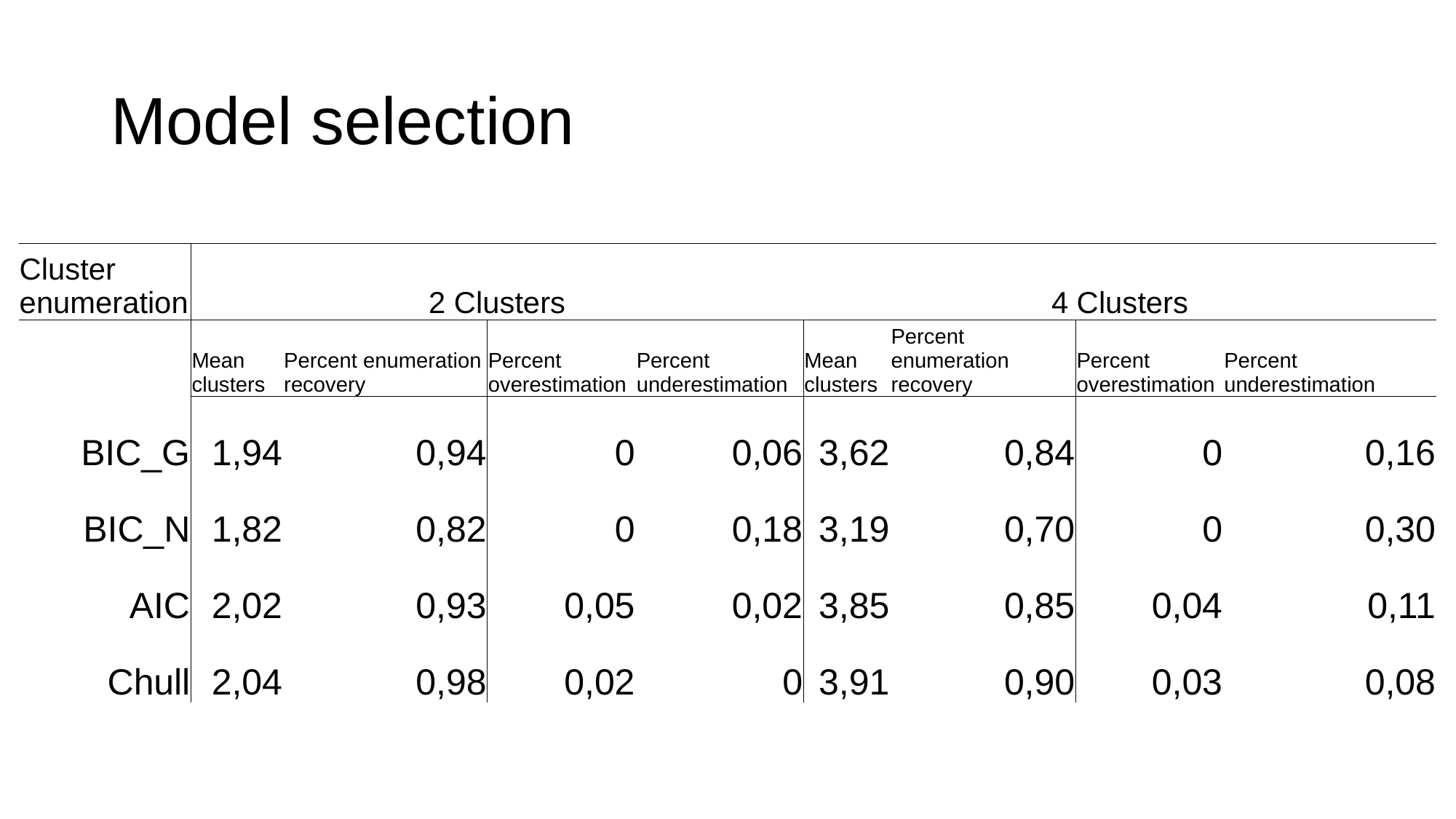

# Model selection
| Cluster enumeration |  | 2 Clusters |  |  |  | 4 Clusters |  |  |  |
| --- | --- | --- | --- | --- | --- | --- | --- | --- | --- |
|  |  | Mean clusters | Percent enumeration recovery | Percent overestimation | Percent underestimation | Mean clusters | Percent enumeration recovery | Percent overestimation | Percent underestimation |
| BIC\_G |  | 1,94 | 0,94 | 0 | 0,06 | 3,62 | 0,84 | 0 | 0,16 |
| BIC\_N |  | 1,82 | 0,82 | 0 | 0,18 | 3,19 | 0,70 | 0 | 0,30 |
| AIC |  | 2,02 | 0,93 | 0,05 | 0,02 | 3,85 | 0,85 | 0,04 | 0,11 |
| Chull |  | 2,04 | 0,98 | 0,02 | 0 | 3,91 | 0,90 | 0,03 | 0,08 |